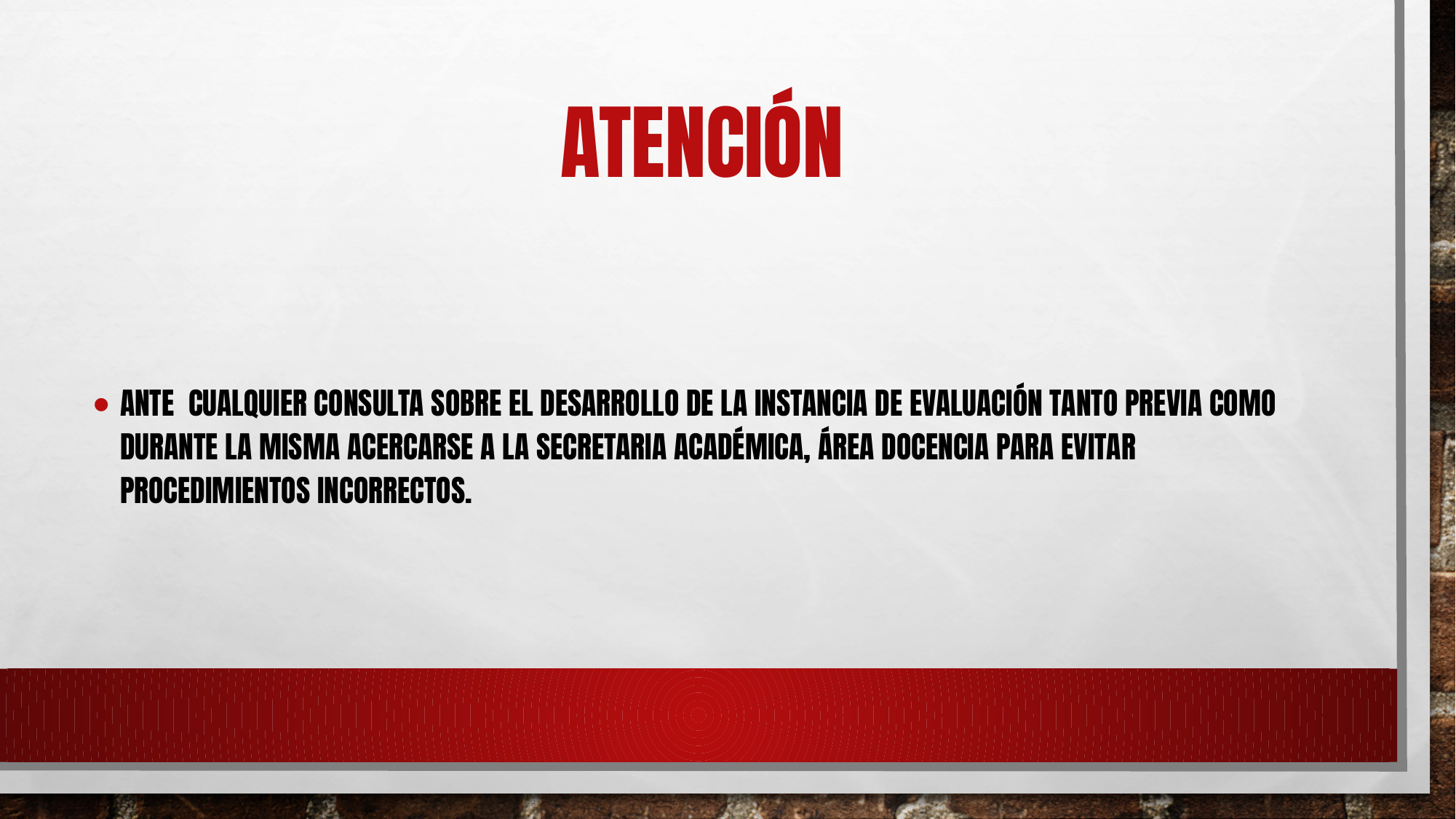

# atención
Ante  cualquier consulta sobre el desarrollo de la instancia de evaluación tanto previa como durante la misma acercarse a la secretaria académica, área docencia para evitar procedimientos incorrectos.